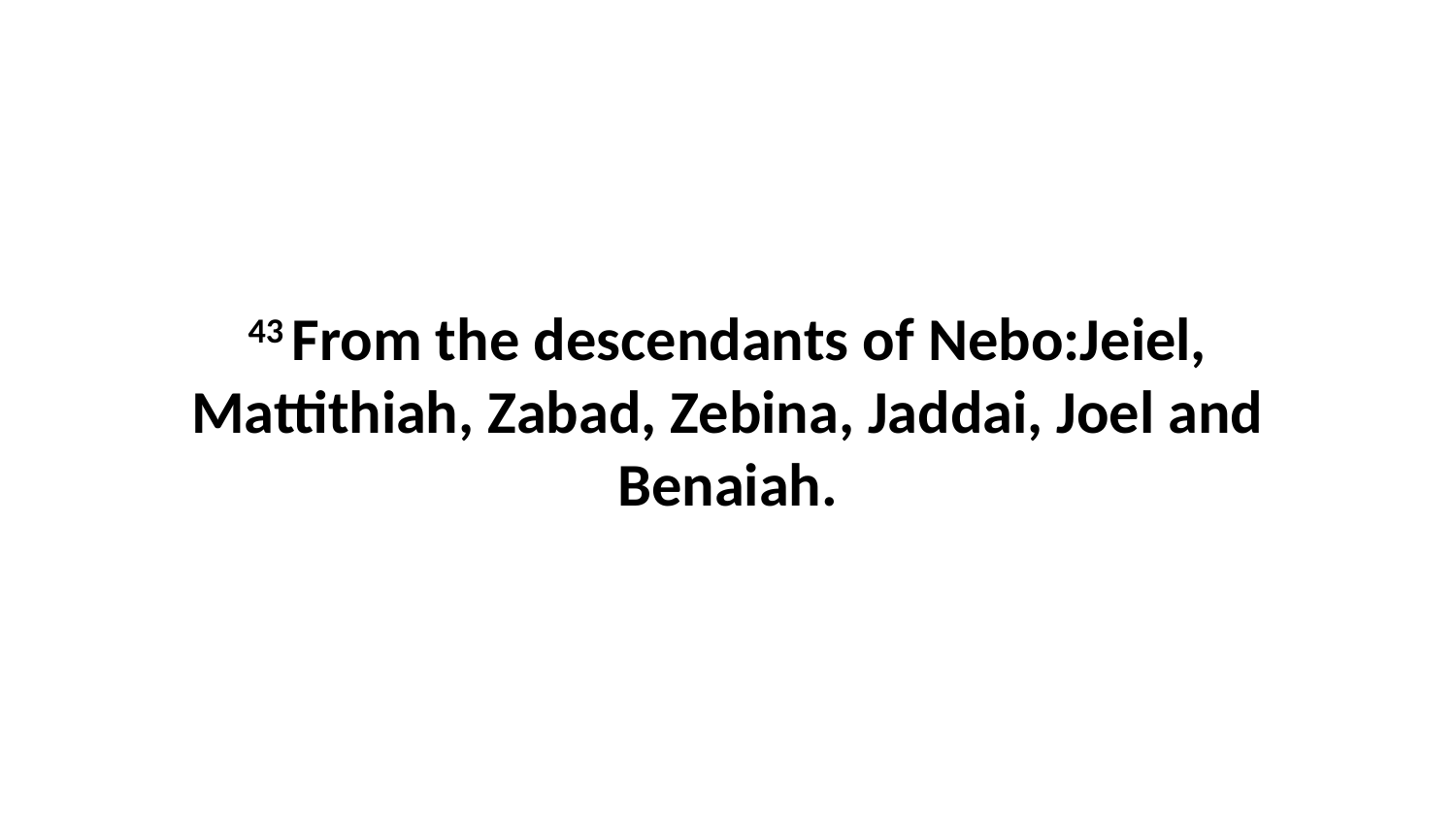

43 From the descendants of Nebo:Jeiel, Mattithiah, Zabad, Zebina, Jaddai, Joel and Benaiah.